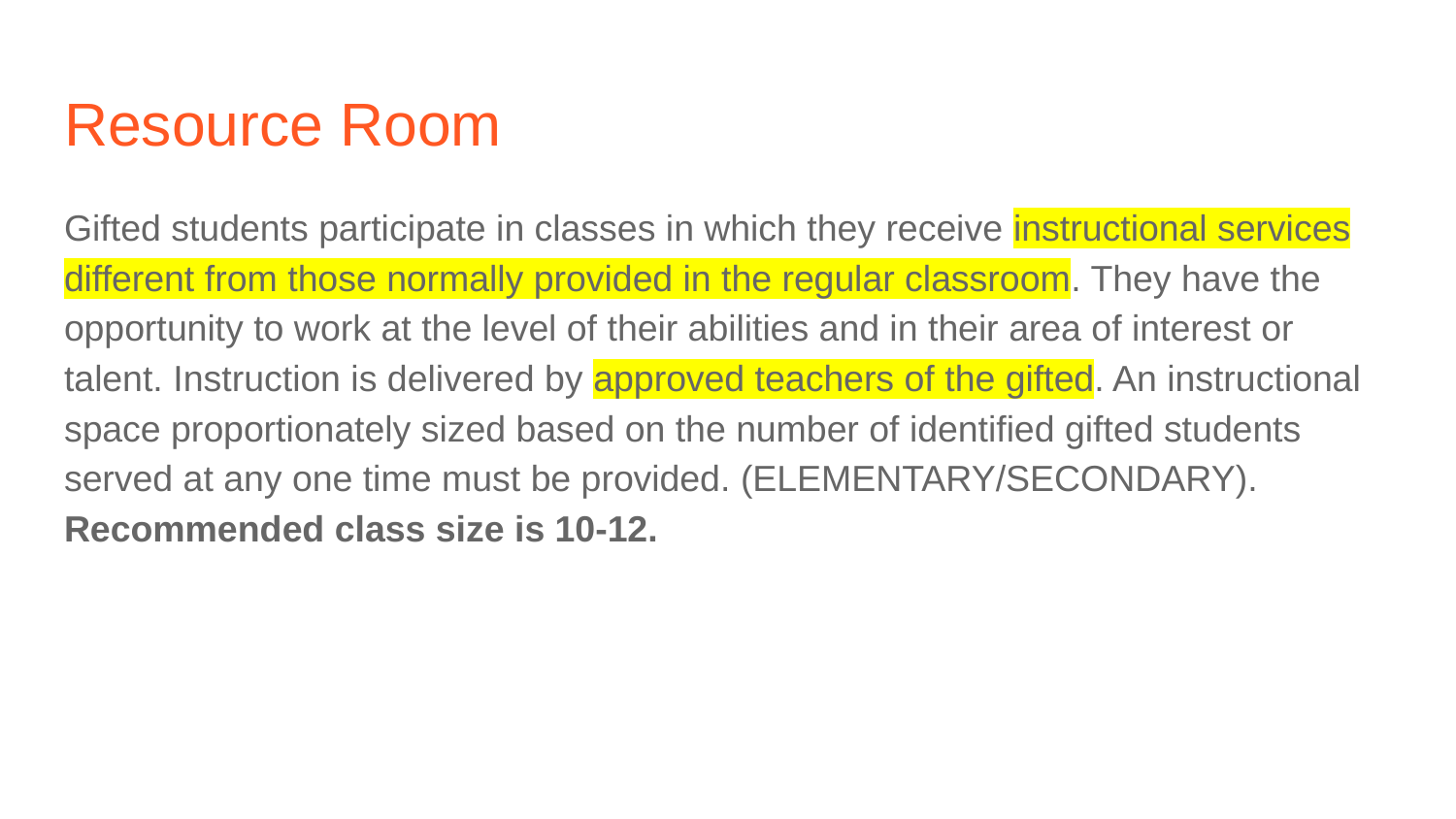

# Resource Room
Gifted students participate in classes in which they receive instructional services different from those normally provided in the regular classroom. They have the opportunity to work at the level of their abilities and in their area of interest or talent. Instruction is delivered by approved teachers of the gifted. An instructional space proportionately sized based on the number of identified gifted students served at any one time must be provided. (ELEMENTARY/SECONDARY). Recommended class size is 10-12.